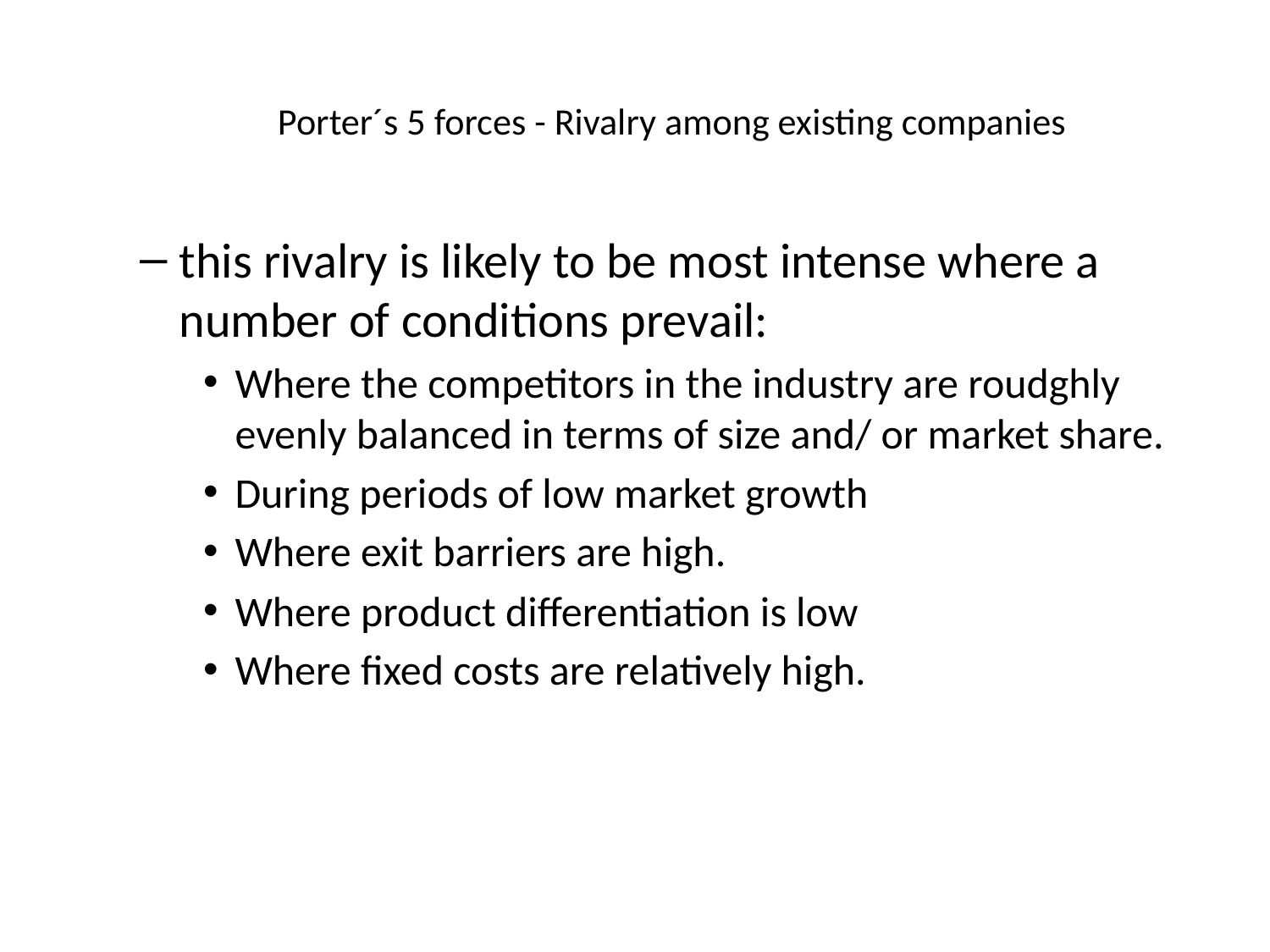

# Porter´s 5 forces - Rivalry among existing companies
this rivalry is likely to be most intense where a number of conditions prevail:
Where the competitors in the industry are roudghly evenly balanced in terms of size and/ or market share.
During periods of low market growth
Where exit barriers are high.
Where product differentiation is low
Where fixed costs are relatively high.